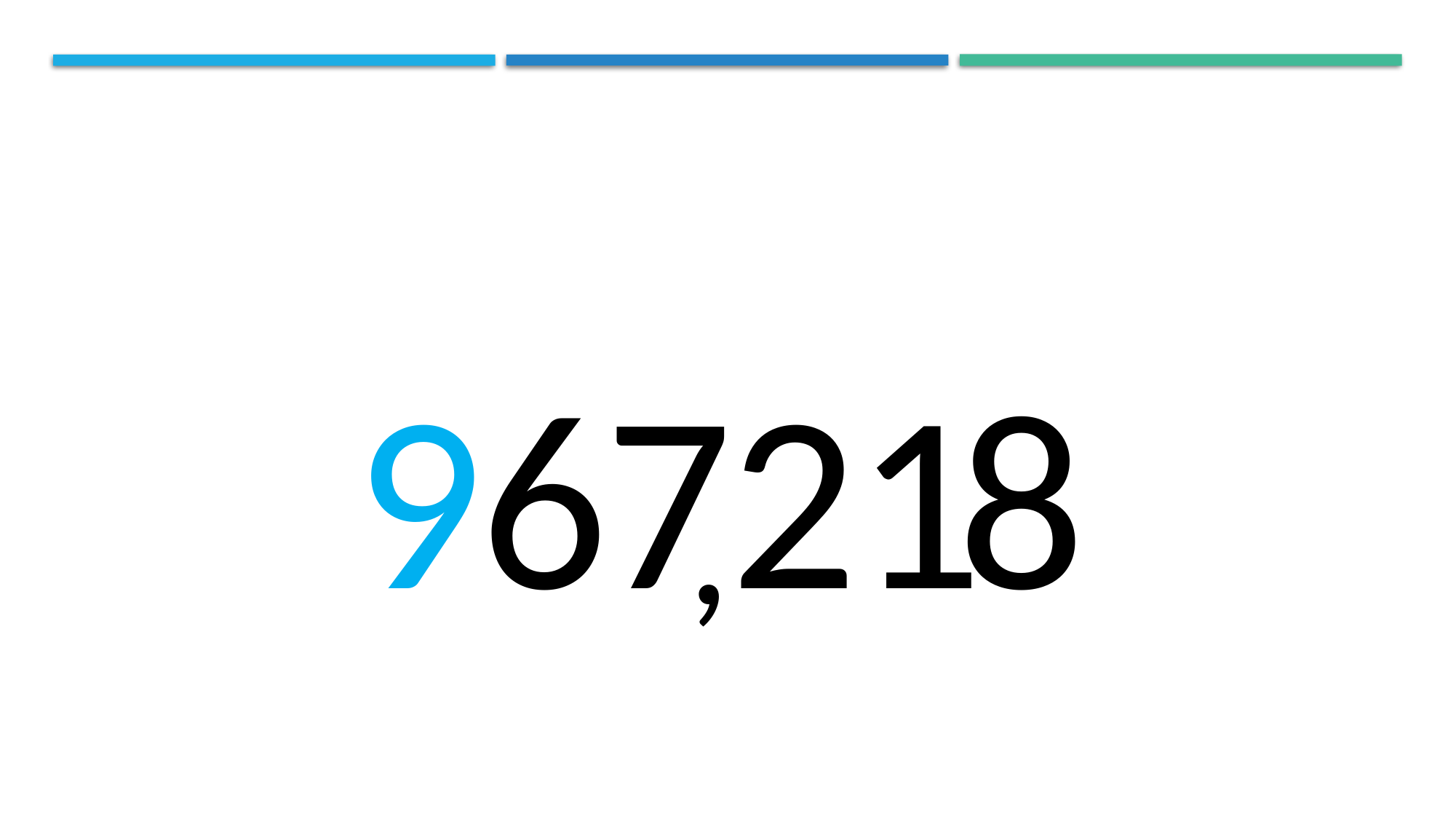

Place value
9
6
7
2
1
8
,